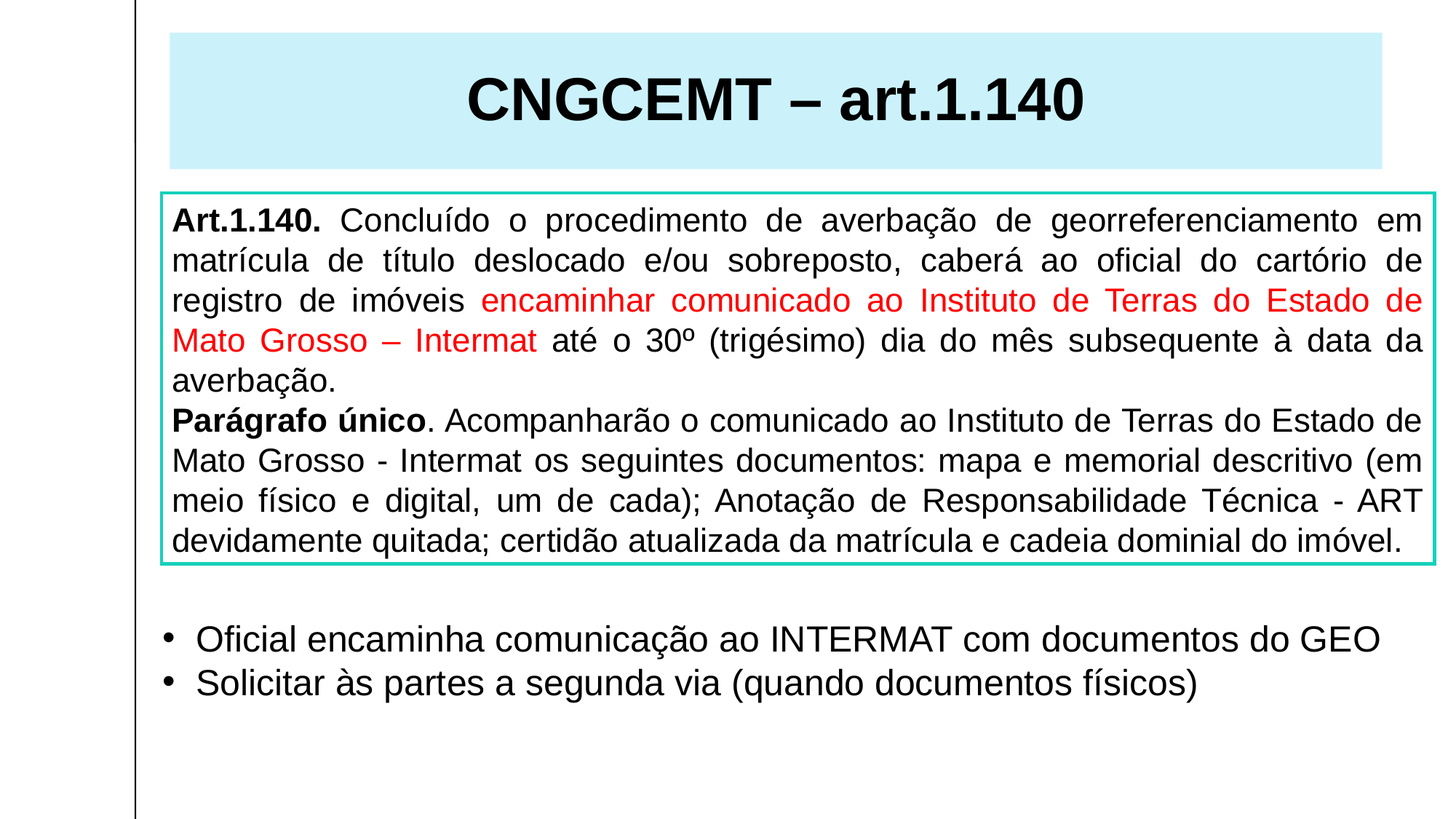

CNGCEMT – art.1.140
Art.1.140. Concluído o procedimento de averbação de georreferenciamento em matrícula de título deslocado e/ou sobreposto, caberá ao oficial do cartório de registro de imóveis encaminhar comunicado ao Instituto de Terras do Estado de Mato Grosso – Intermat até o 30º (trigésimo) dia do mês subsequente à data da averbação.
Parágrafo único. Acompanharão o comunicado ao Instituto de Terras do Estado de Mato Grosso - Intermat os seguintes documentos: mapa e memorial descritivo (em meio físico e digital, um de cada); Anotação de Responsabilidade Técnica - ART devidamente quitada; certidão atualizada da matrícula e cadeia dominial do imóvel.

Oficial encaminha comunicação ao INTERMAT com documentos do GEO
Solicitar às partes a segunda via (quando documentos físicos)